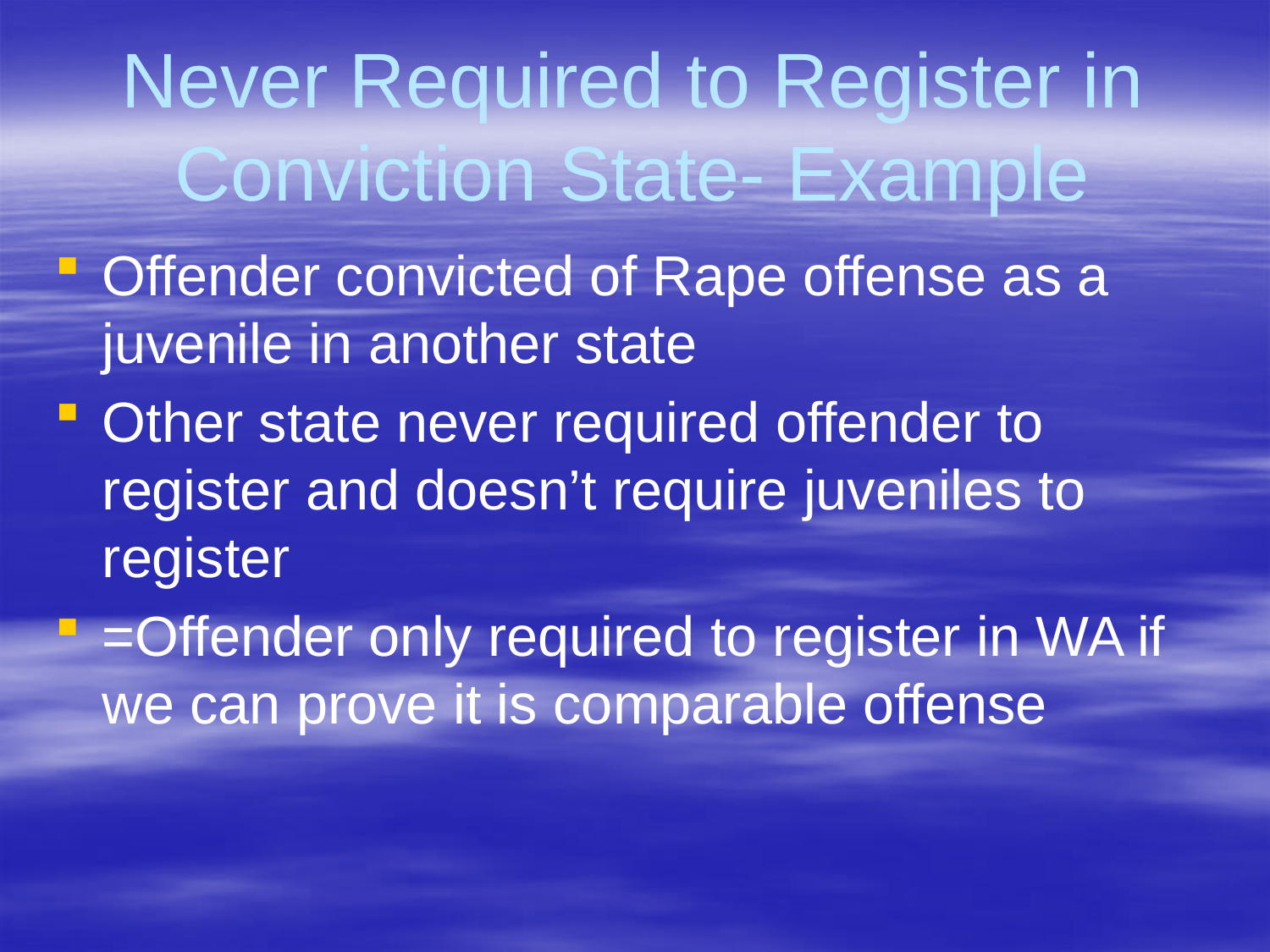

# Never Required to Register in Conviction State- Example
Offender convicted of Rape offense as a juvenile in another state
Other state never required offender to register and doesn’t require juveniles to register
=Offender only required to register in WA if we can prove it is comparable offense